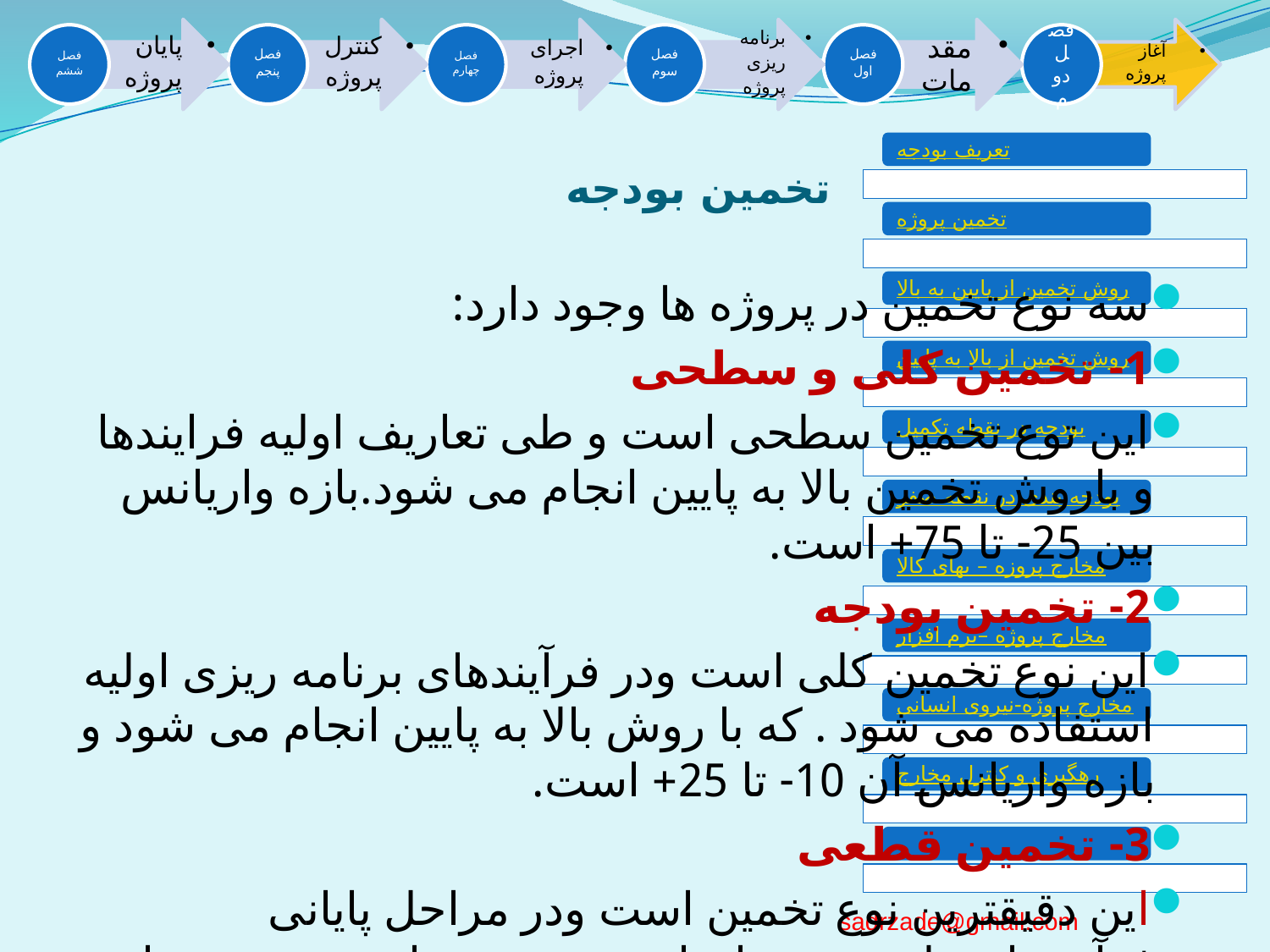

# تخمین بودجه
سه نوع تخمین در پروژه ها وجود دارد:
1- تخمین کلی و سطحی
این توع تخمین سطحی است و طی تعاریف اولیه فرایندها و باروش تخمین بالا به پایین انجام می شود.بازه واریانس بین 25- تا 75+ است.
2- تخمین بودجه
این نوع تخمین کلی است ودر فرآیندهای برنامه ریزی اولیه استفاده می شود . که با روش بالا به پایین انجام می شود و بازه واریانس آن 10- تا 25+ است.
3- تخمین قطعی
این دقیقترین نوع تخمین است ودر مراحل پایانی فرآیندهای طرح ریزی انجام می شود و با روش تخمین از پایین به بالا تهیه می شود . بازه واریانس آن بین 5- تا 10+ است.